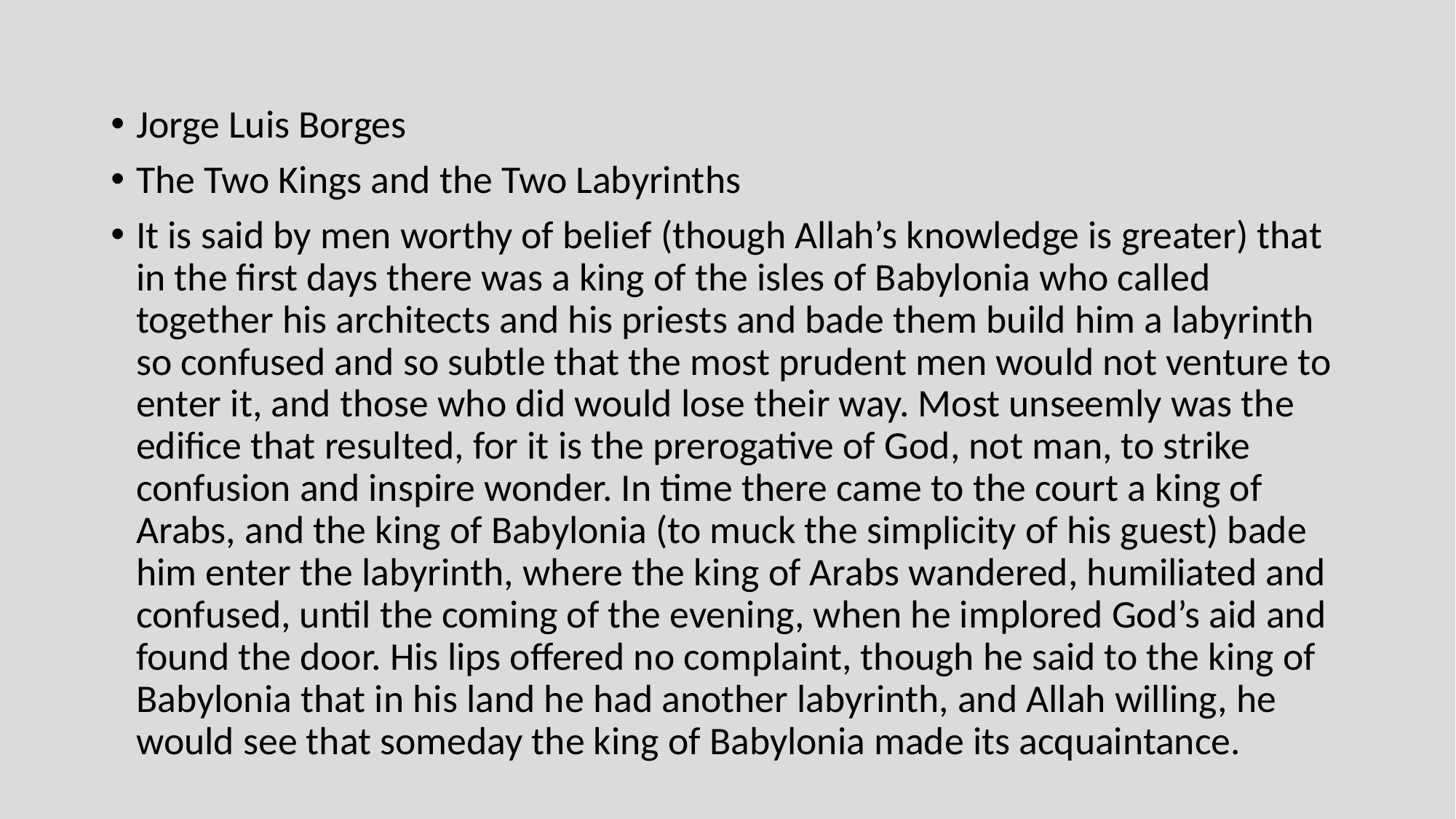

Jorge Luis Borges
The Two Kings and the Two Labyrinths
It is said by men worthy of belief (though Allah’s knowledge is greater) that in the first days there was a king of the isles of Babylonia who called together his architects and his priests and bade them build him a labyrinth so confused and so subtle that the most prudent men would not venture to enter it, and those who did would lose their way. Most unseemly was the edifice that resulted, for it is the prerogative of God, not man, to strike confusion and inspire wonder. In time there came to the court a king of Arabs, and the king of Babylonia (to muck the simplicity of his guest) bade him enter the labyrinth, where the king of Arabs wandered, humiliated and confused, until the coming of the evening, when he implored God’s aid and found the door. His lips offered no complaint, though he said to the king of Babylonia that in his land he had another labyrinth, and Allah willing, he would see that someday the king of Babylonia made its acquaintance.